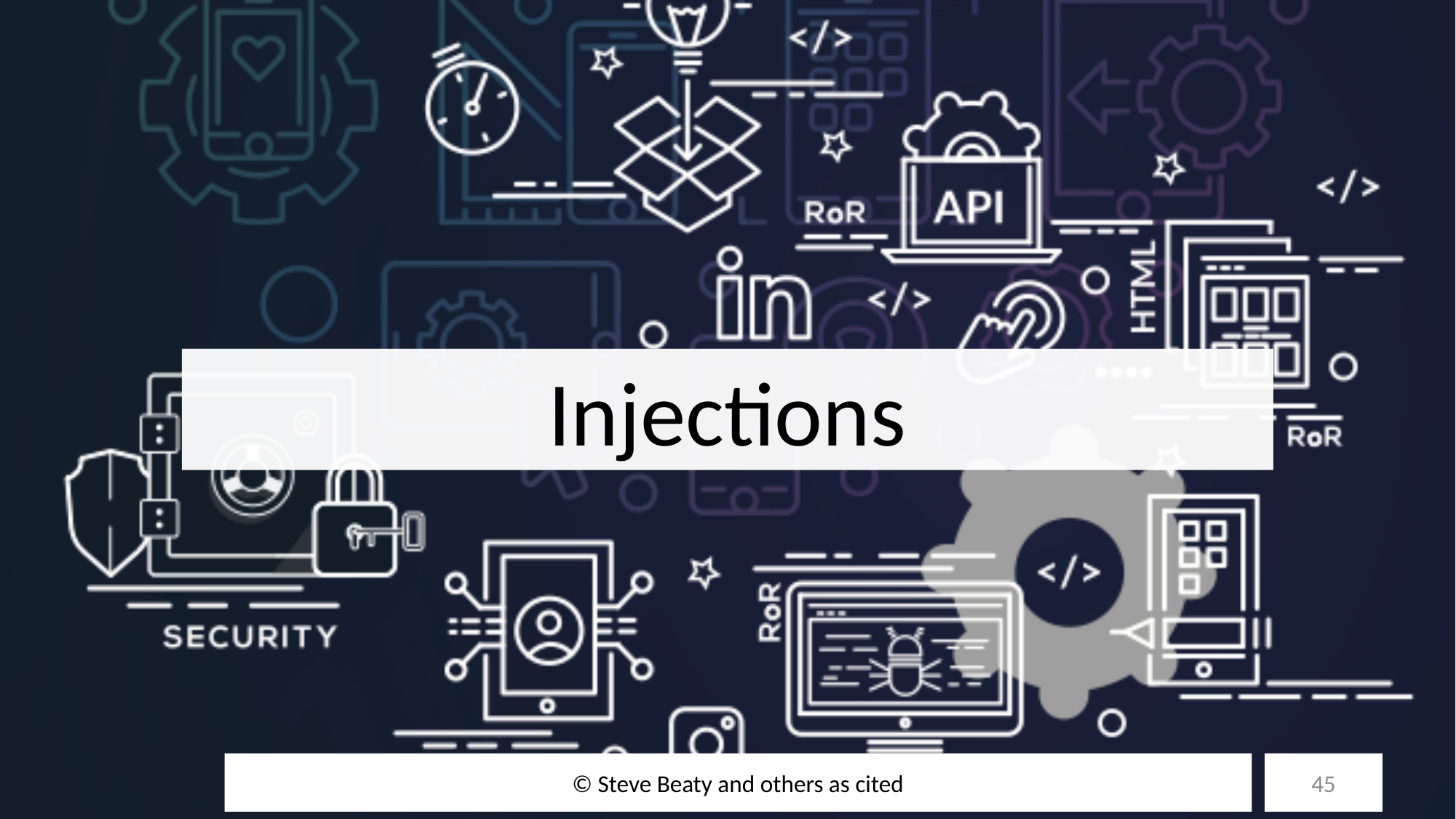

# Injections
© Steve Beaty and others as cited
45